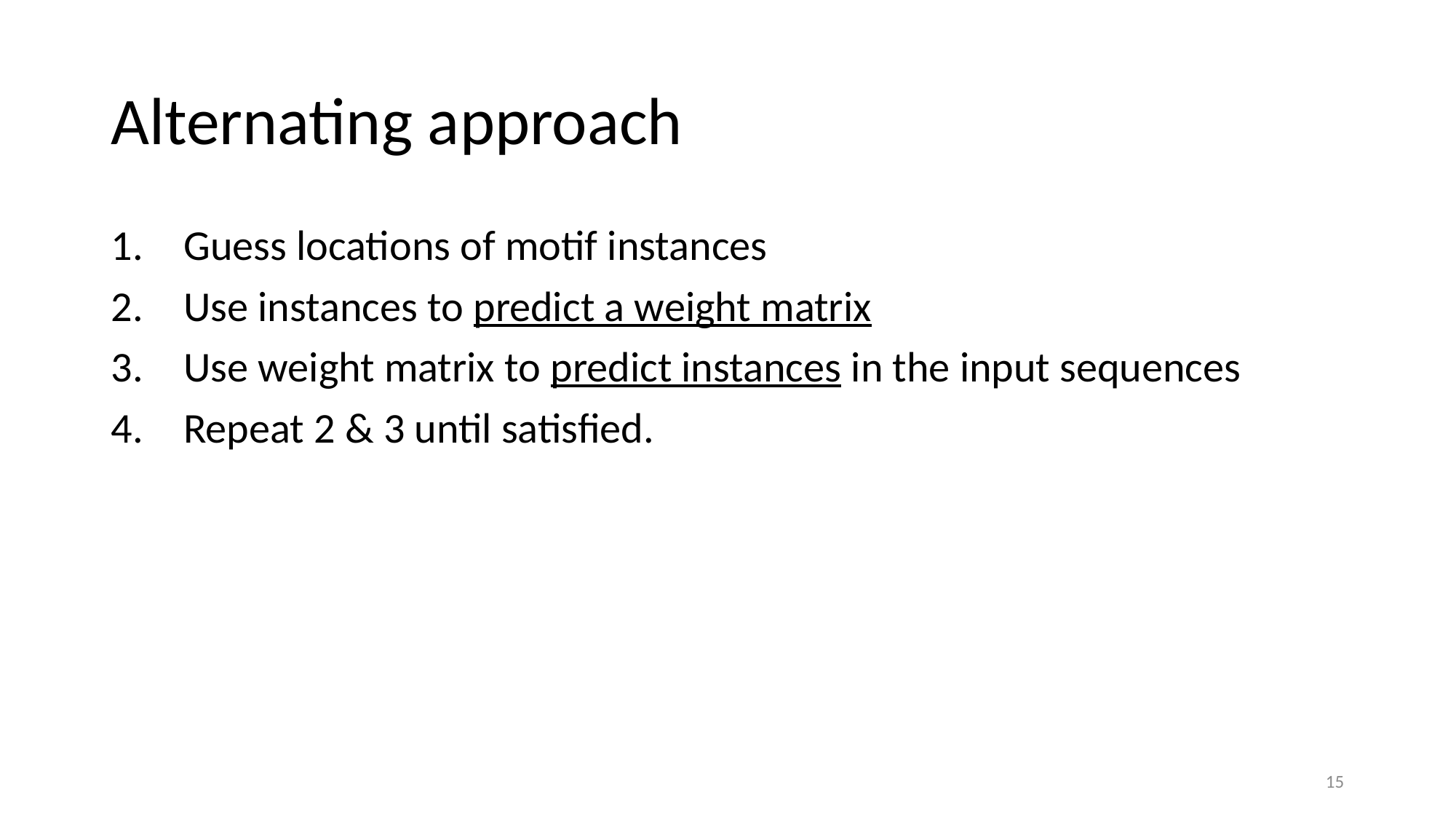

# Alternating approach
Guess locations of motif instances
Use instances to predict a weight matrix
Use weight matrix to predict instances in the input sequences
Repeat 2 & 3 until satisfied.

15